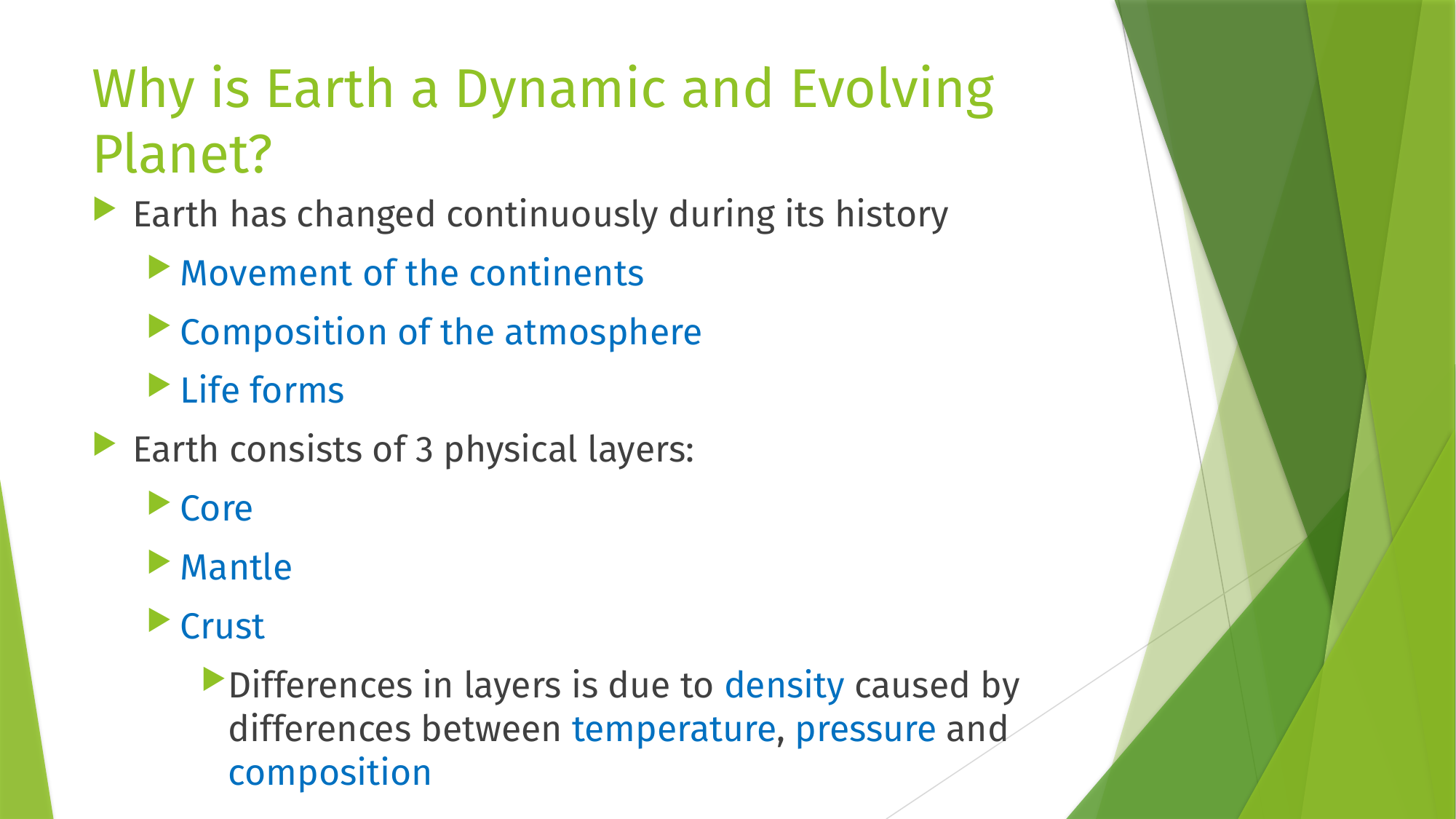

# Why is Earth a Dynamic and Evolving Planet?
Earth has changed continuously during its history
Movement of the continents
Composition of the atmosphere
Life forms
Earth consists of 3 physical layers:
Core
Mantle
Crust
Differences in layers is due to density caused by differences between temperature, pressure and composition